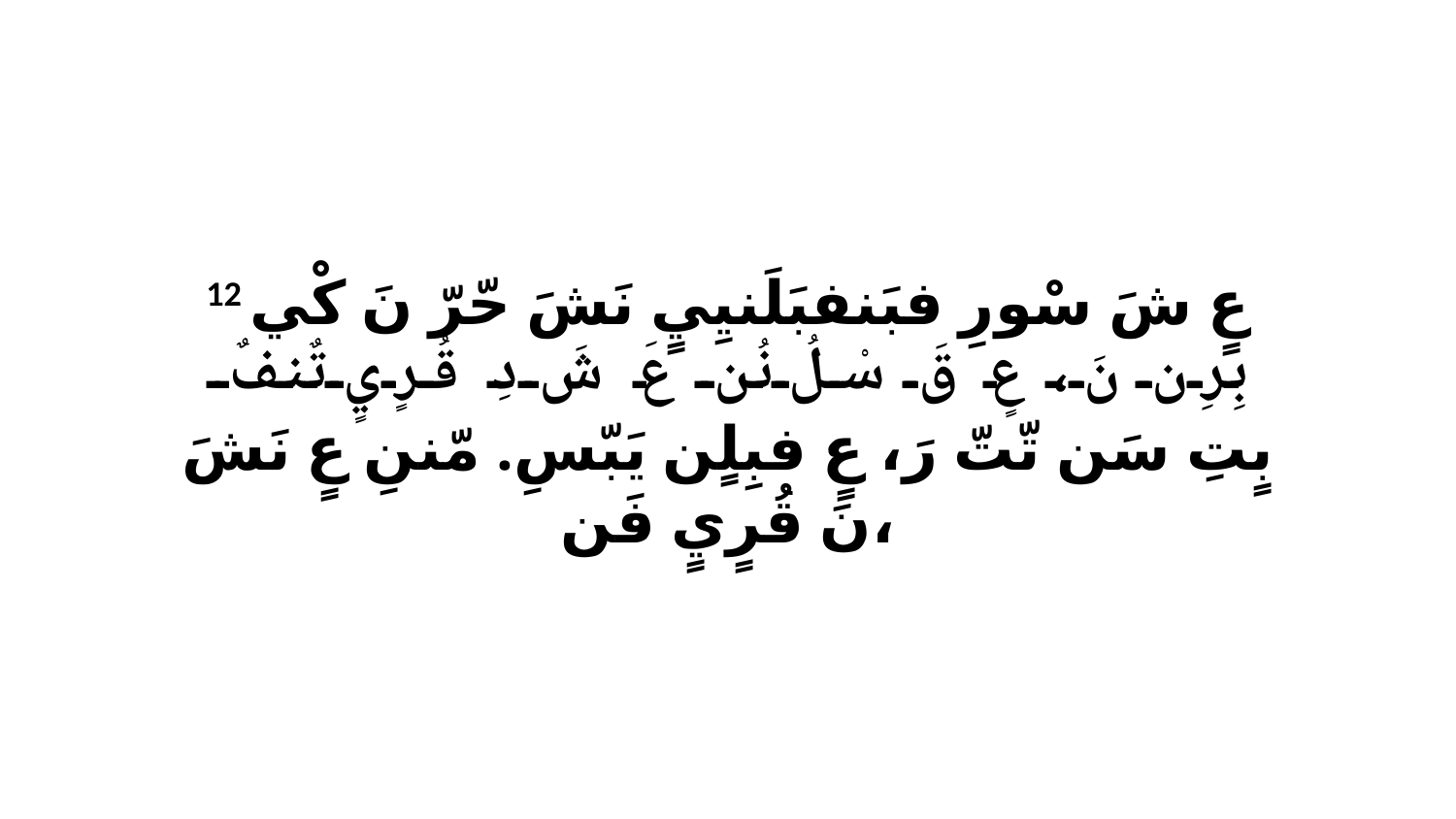

12 عٍ شَ سْورِ فبَنفبَلَنيِيٍ نَشَ حّرّ نَ كْي بِرِن نَ، عٍ قَ سْلُ نُن عَ شَ دِ قُرٍيٍ تٌنفٌ بٍتِ سَن تّتّ رَ، عٍ فبِلٍن يَبّسِ. مّننِ عٍ نَشَ نَ قُرٍيٍ فَن،